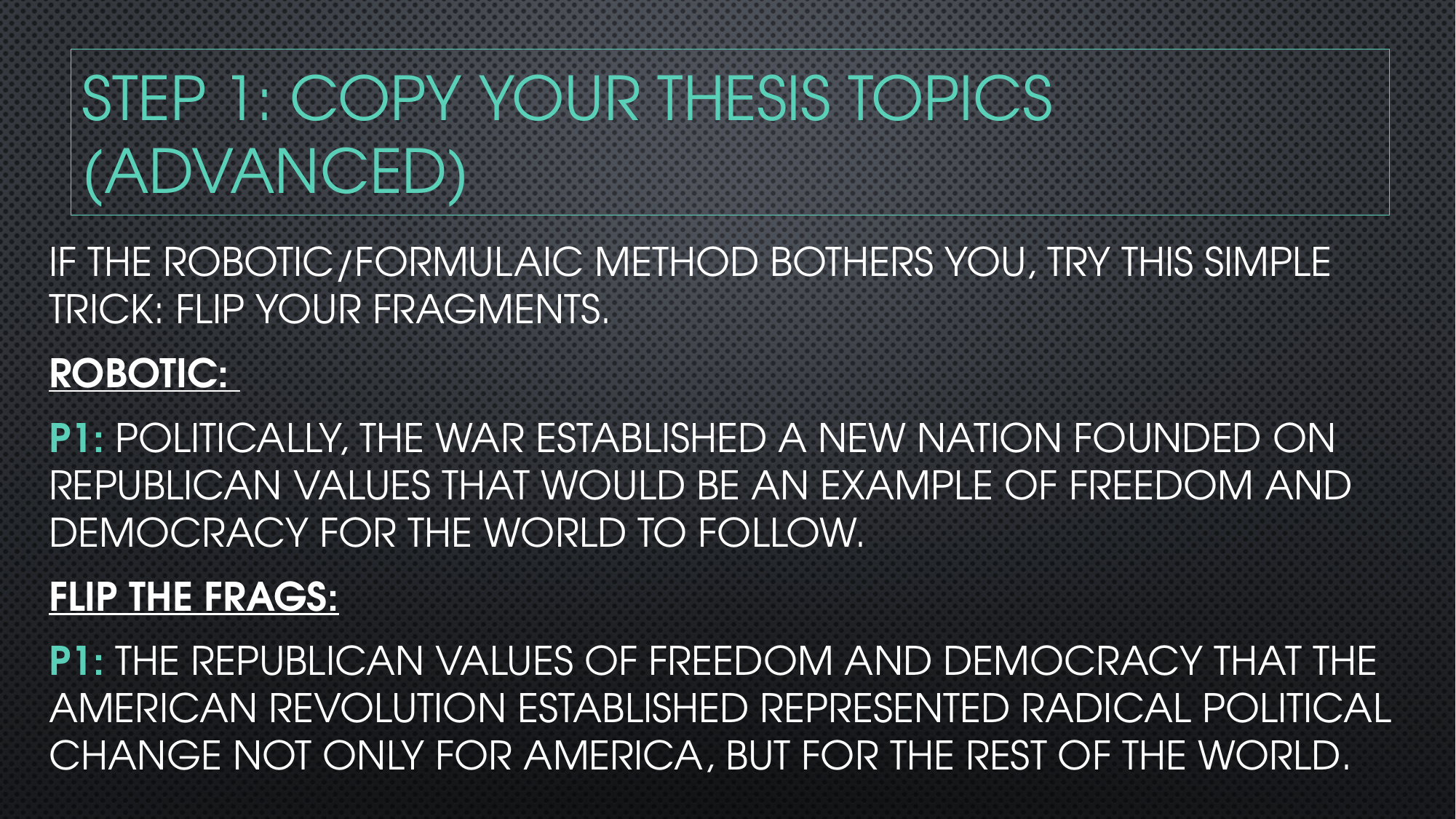

# Step 1: Copy Your Thesis Topics (Advanced)
If the robotic/formulaic method bothers you, try this simple trick: flip your fragments.
Robotic:
P1: Politically, the war established a new nation founded on Republican Values that would be an example of freedom and democracy for the world to follow.
Flip the Frags:
P1: The Republican values of freedom and democracy that the American Revolution established represented radical political change not only for America, but for the rest of the world.